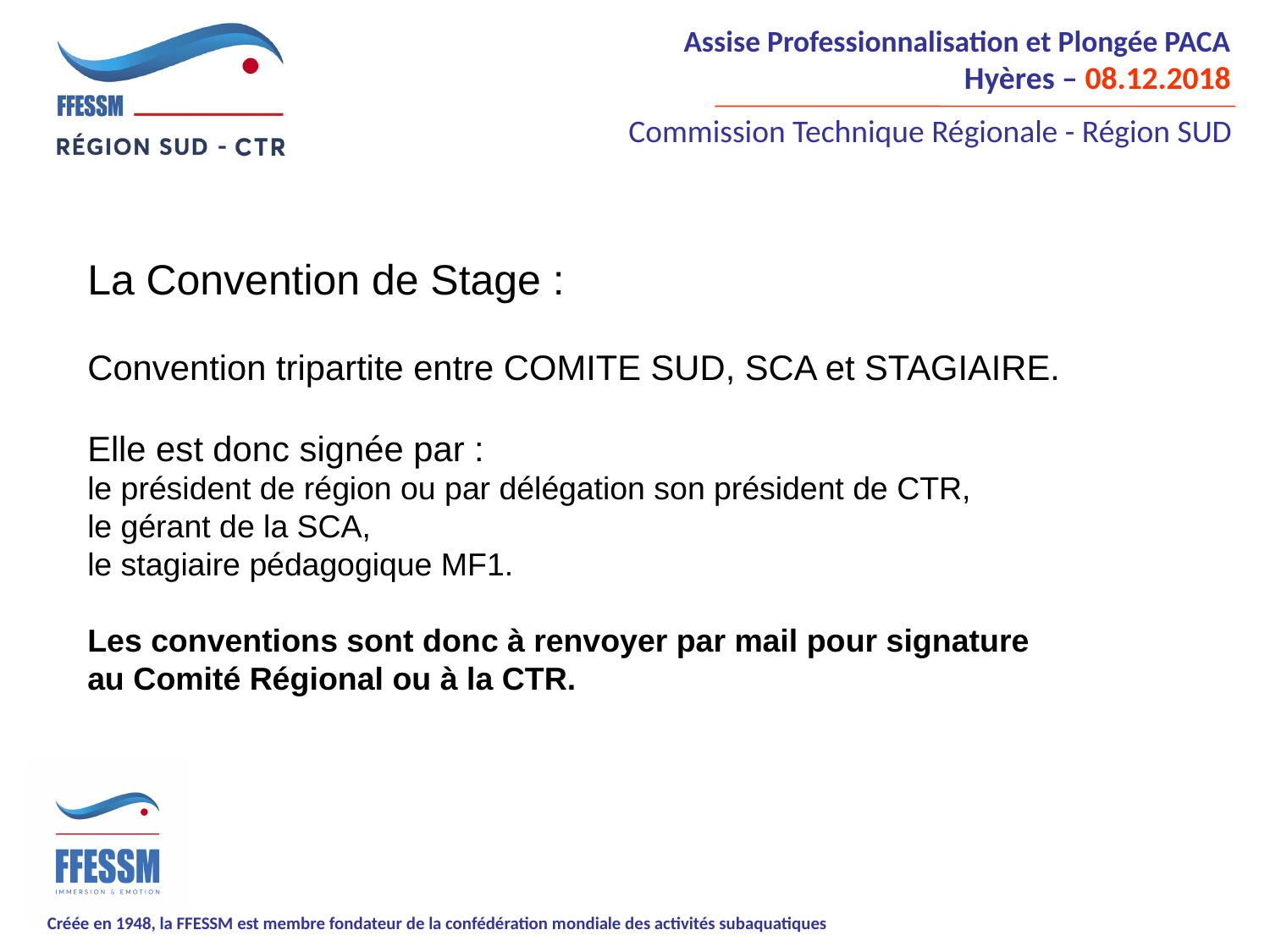

La Convention de Stage :

Convention tripartite entre COMITE SUD, SCA et STAGIAIRE.

Elle est donc signée par :
le président de région ou par délégation son président de CTR,
le gérant de la SCA,
le stagiaire pédagogique MF1.

Les conventions sont donc à renvoyer par mail pour signature
au Comité Régional ou à la CTR.